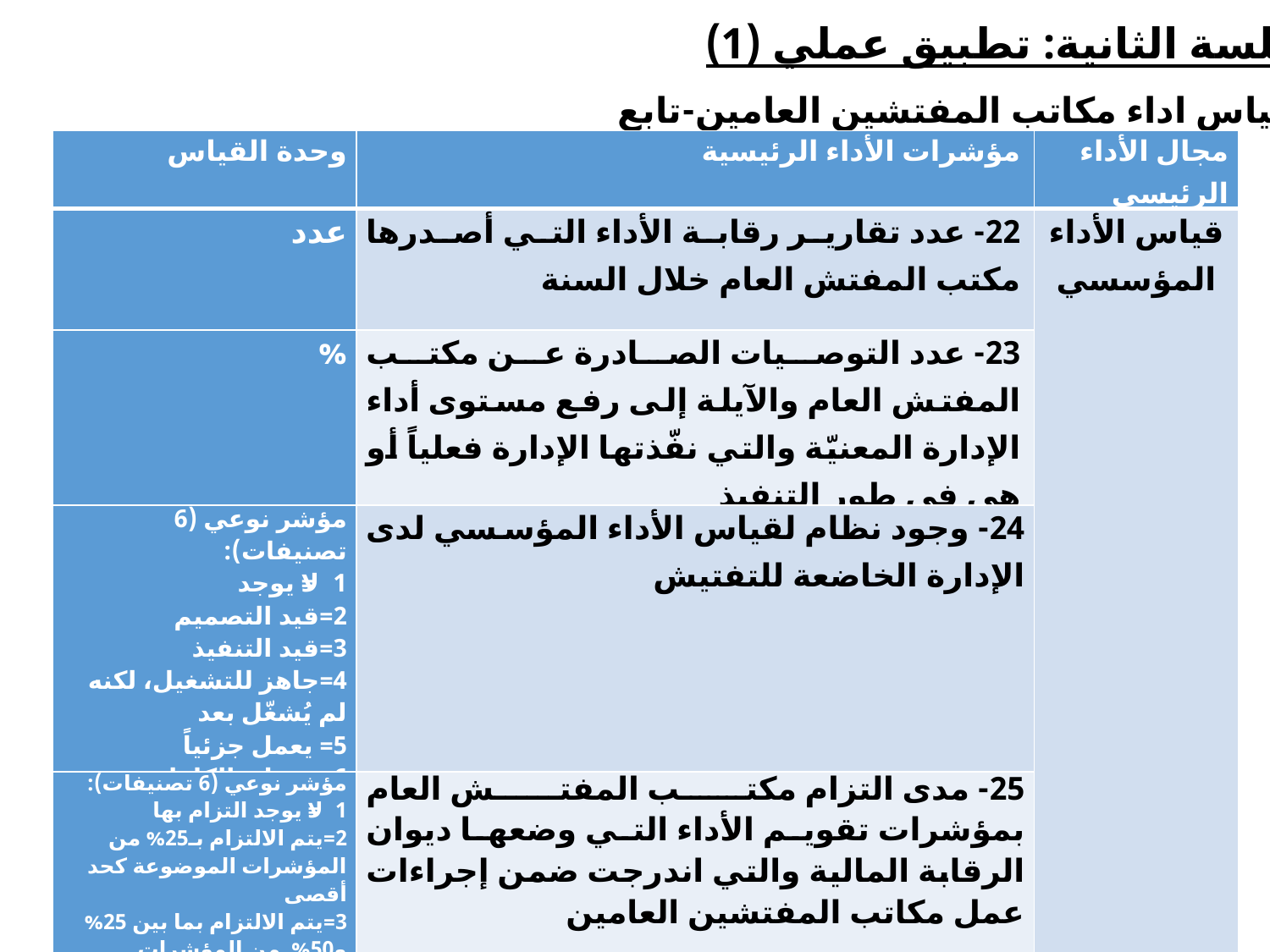

الجلسة الثانية: تطبيق عملي (1)
قياس اداء مكاتب المفتشين العامين-تابع
| وحدة القياس | مؤشرات الأداء الرئيسية | مجال الأداء الرئيسي |
| --- | --- | --- |
| عدد | 22- عدد تقارير رقابة الأداء التي أصدرها مكتب المفتش العام خلال السنة | قياس الأداء المؤسسي |
| % | 23- عدد التوصيات الصادرة عن مكتب المفتش العام والآيلة إلى رفع مستوى أداء الإدارة المعنيّة والتي نفّذتها الإدارة فعلياً أو هي في طور التنفيذ |  |
| مؤشر نوعي (6 تصنيفات): 1=لا يوجد 2=قيد التصميم 3=قيد التنفيذ 4=جاهز للتشغيل، لكنه لم يُشغّل بعد 5= يعمل جزئياً 6= يعمل بالكامل | 24- وجود نظام لقياس الأداء المؤسسي لدى الإدارة الخاضعة للتفتيش |  |
| مؤشر نوعي (6 تصنيفات): 1=لا يوجد التزام بها 2=يتم الالتزام بـ25% من المؤشرات الموضوعة كحد أقصى 3=يتم الالتزام بما بين 25% و50% من المؤشرات الموضوعة كحد أقصى 4= يتم الالتزام بما بين 50% و75% من المؤشرات الموضوعة كحد أقصى 5= يتم الالتزام بما بين 75% و100% من المؤشرات الموضوعة | 25- مدى التزام مكتب المفتش العام بمؤشرات تقويم الأداء التي وضعها ديوان الرقابة المالية والتي اندرجت ضمن إجراءات عمل مكاتب المفتشين العامين |  |
25